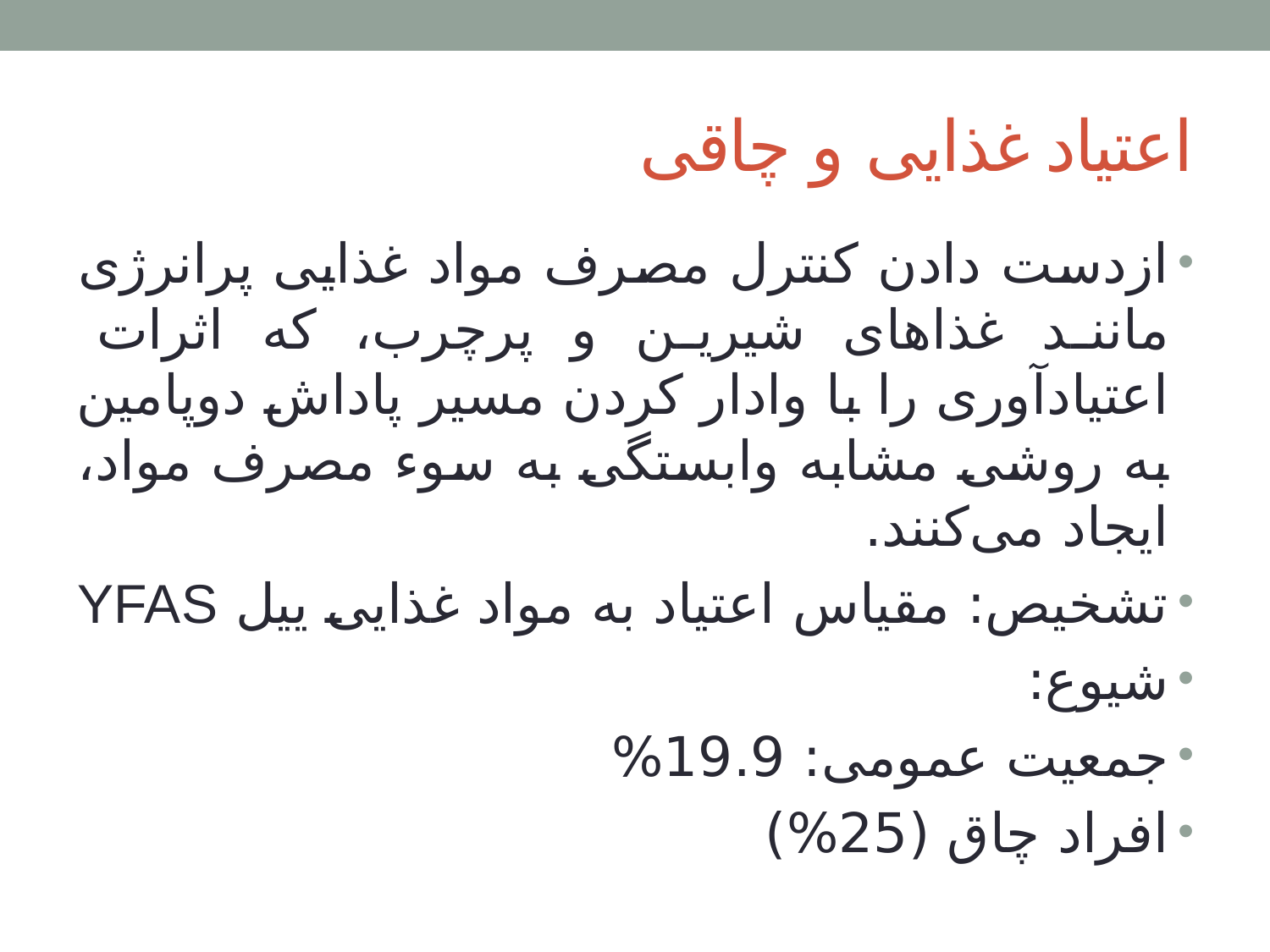

# اعتیاد غذایی و چاقی
ازدست دادن کنترل مصرف مواد غذایی پرانرژی مانند غذاهای شیرین و پرچرب، که اثرات اعتیادآوری را با وادار کردن مسیر پاداش دوپامین به روشی مشابه وابستگی به سوء مصرف مواد، ایجاد می‌کنند.
تشخیص: مقیاس اعتیاد به مواد غذایی ییل YFAS
شیوع:
جمعیت عمومی: 19.9%
افراد چاق (25%)